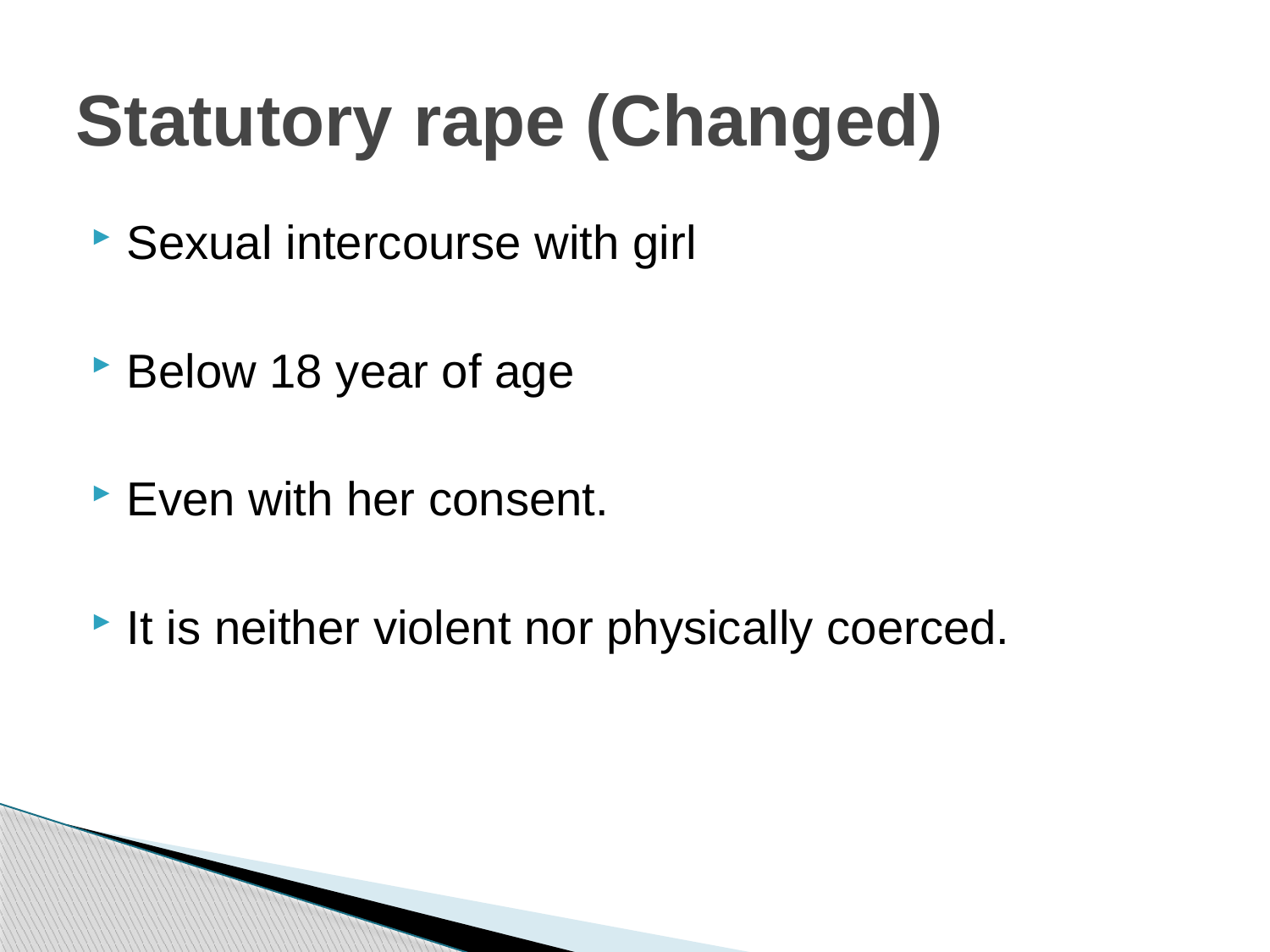

# Statutory rape (Changed)
Sexual intercourse with girl

Below 18 year of age

Even with her consent.

It is neither violent nor physically coerced.